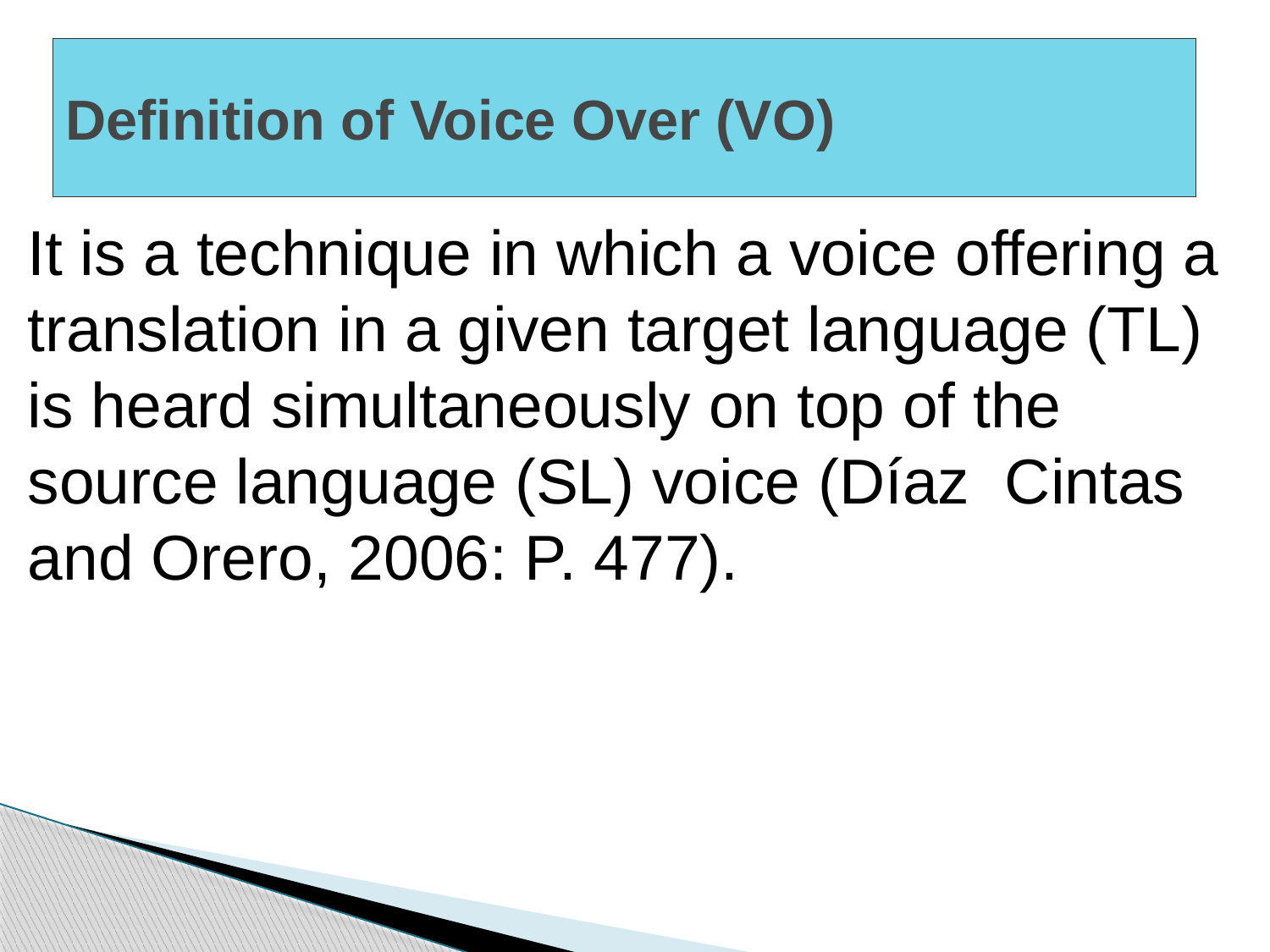

# Definition of Voice Over (VO)
It is a technique in which a voice offering a  translation in a given ‎target language (TL) is heard simultaneously on top of the source ‎language (SL) voice (Díaz  Cintas and Orero, 2006: P. 477).‎